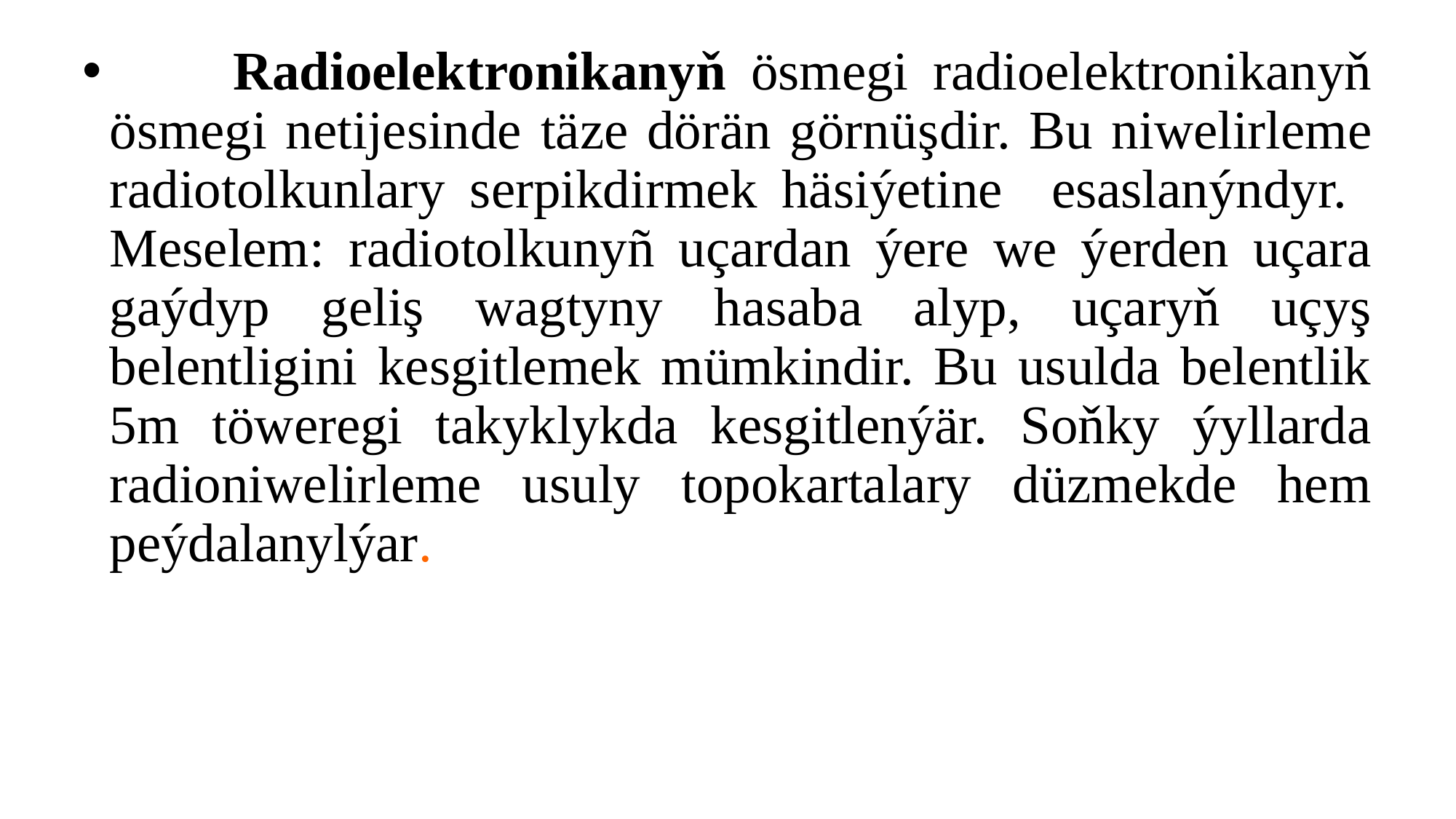

Radioelektronikanyň ösmegi radioelektronikanyň ösmegi netijesinde täze dörän görnüşdir. Bu niwelirleme radiotolkunlary serpikdirmek häsiýetine  esaslanýndyr.  Meselem: radiotolkunyñ uçardan ýere we ýerden uçara gaýdyp geliş wagtyny hasaba alyp, uçaryň uçyş belentligini kesgitlemek mümkindir. Bu usulda belentlik 5m töweregi takyklykda kesgitlenýär. Soňky ýyllarda radioniwelirleme usuly topokartalary düzmekde hem peýdalanylýar.